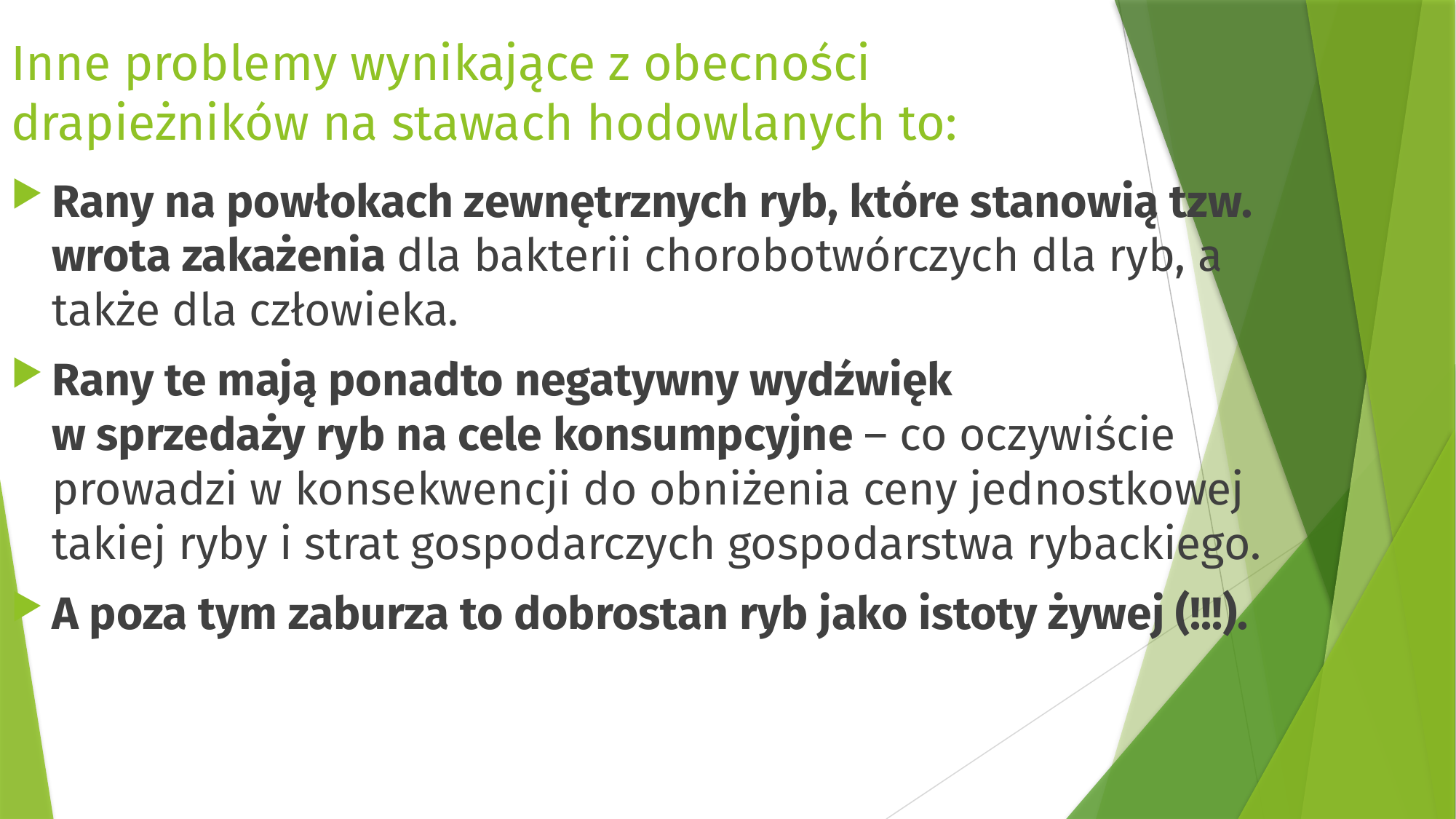

# Inne problemy wynikające z obecności drapieżników na stawach hodowlanych to:
Rany na powłokach zewnętrznych ryb, które stanowią tzw. wrota zakażenia dla bakterii chorobotwórczych dla ryb, a także dla człowieka.
Rany te mają ponadto negatywny wydźwięk
w sprzedaży ryb na cele konsumpcyjne – co oczywiście prowadzi w konsekwencji do obniżenia ceny jednostkowej takiej ryby i strat gospodarczych gospodarstwa rybackiego.
A poza tym zaburza to dobrostan ryb jako istoty żywej (!!!).